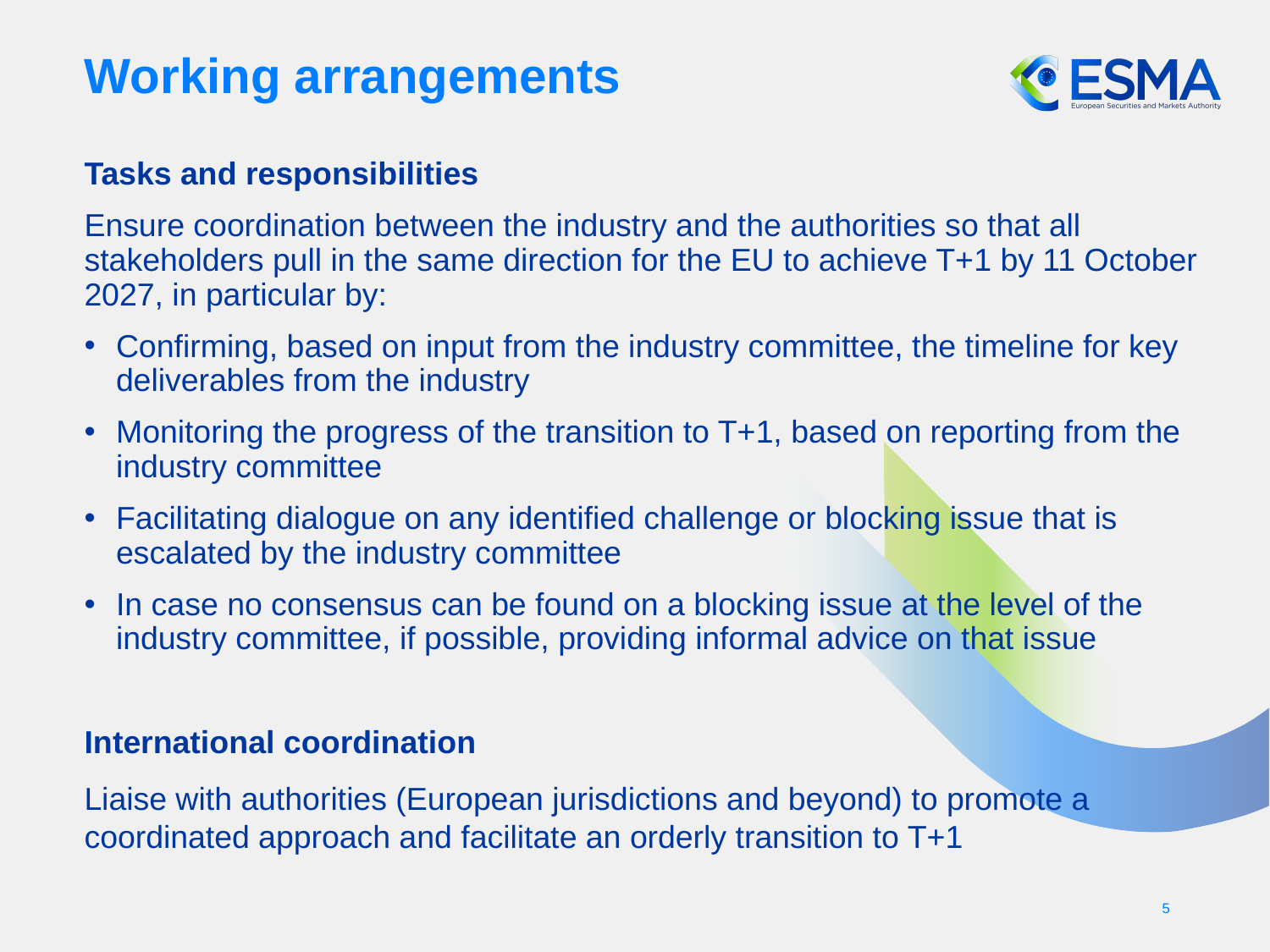

# Working arrangements
Tasks and responsibilities
Ensure coordination between the industry and the authorities so that all stakeholders pull in the same direction for the EU to achieve T+1 by 11 October 2027, in particular by:
Confirming, based on input from the industry committee, the timeline for key deliverables from the industry
Monitoring the progress of the transition to T+1, based on reporting from the industry committee
Facilitating dialogue on any identified challenge or blocking issue that is escalated by the industry committee
In case no consensus can be found on a blocking issue at the level of the industry committee, if possible, providing informal advice on that issue

International coordination
Liaise with authorities (European jurisdictions and beyond) to promote a coordinated approach and facilitate an orderly transition to T+1

5